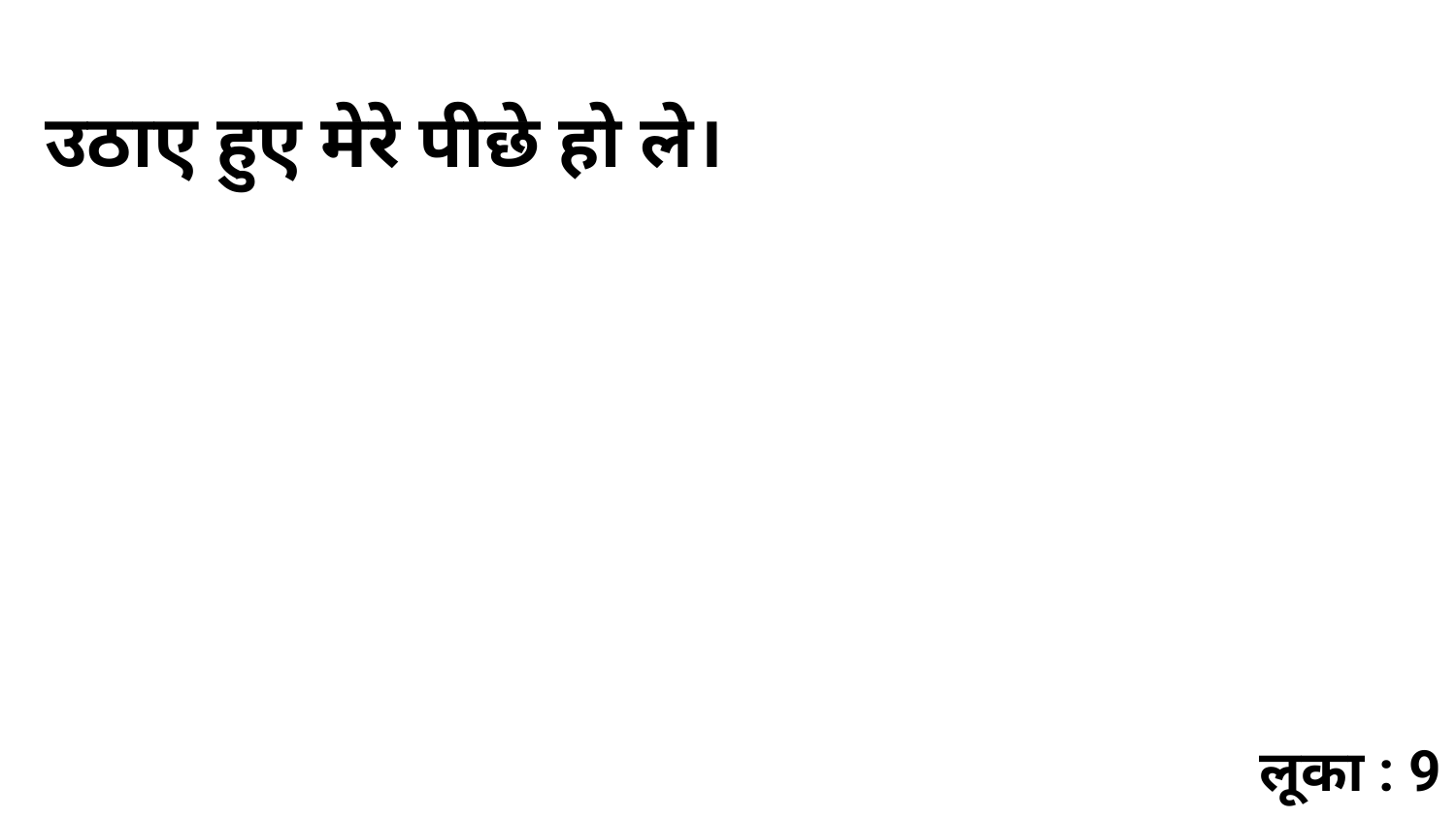

उठाए हुए मेरे पीछे हो ले।
लूका : 9